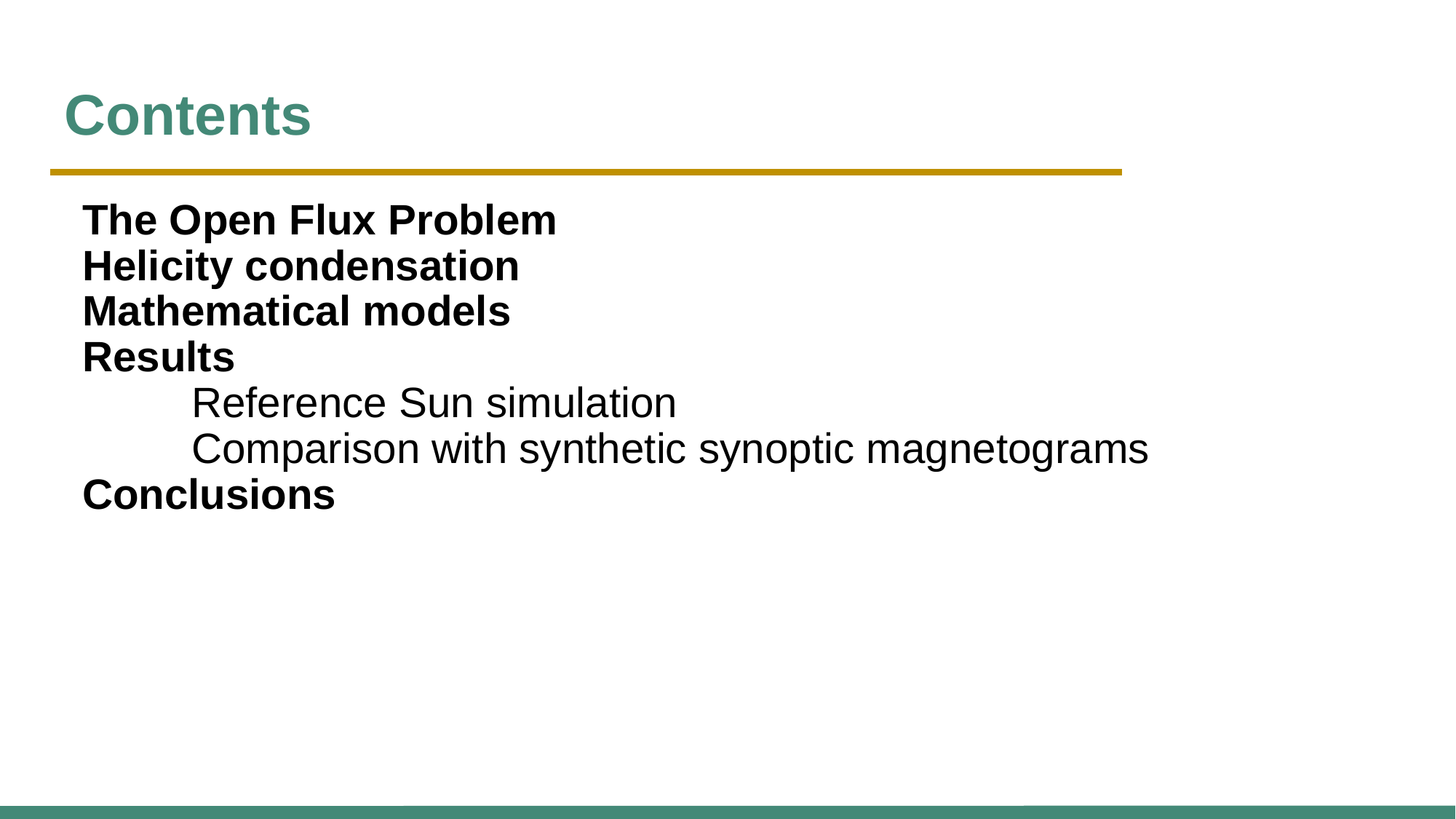

# Contents
The Open Flux Problem
Helicity condensation
Mathematical models
Results
	Reference Sun simulation
	Comparison with synthetic synoptic magnetograms
Conclusions